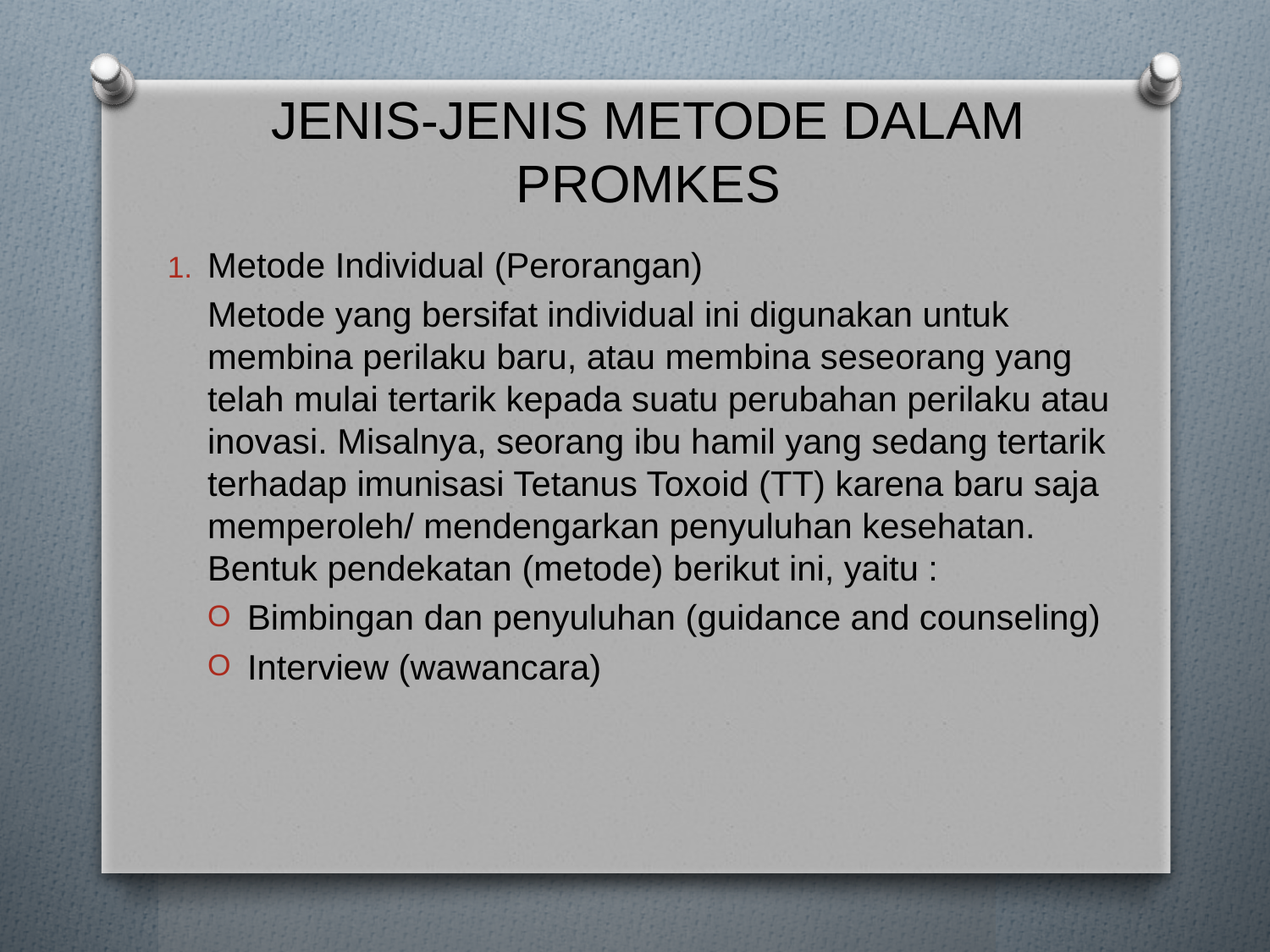

# JENIS-JENIS METODE DALAM PROMKES
Metode Individual (Perorangan)
Metode yang bersifat individual ini digunakan untuk membina perilaku baru, atau membina seseorang yang telah mulai tertarik kepada suatu perubahan perilaku atau inovasi. Misalnya, seorang ibu hamil yang sedang tertarik terhadap imunisasi Tetanus Toxoid (TT) karena baru saja memperoleh/ mendengarkan penyuluhan kesehatan. Bentuk pendekatan (metode) berikut ini, yaitu :
Bimbingan dan penyuluhan (guidance and counseling)
Interview (wawancara)